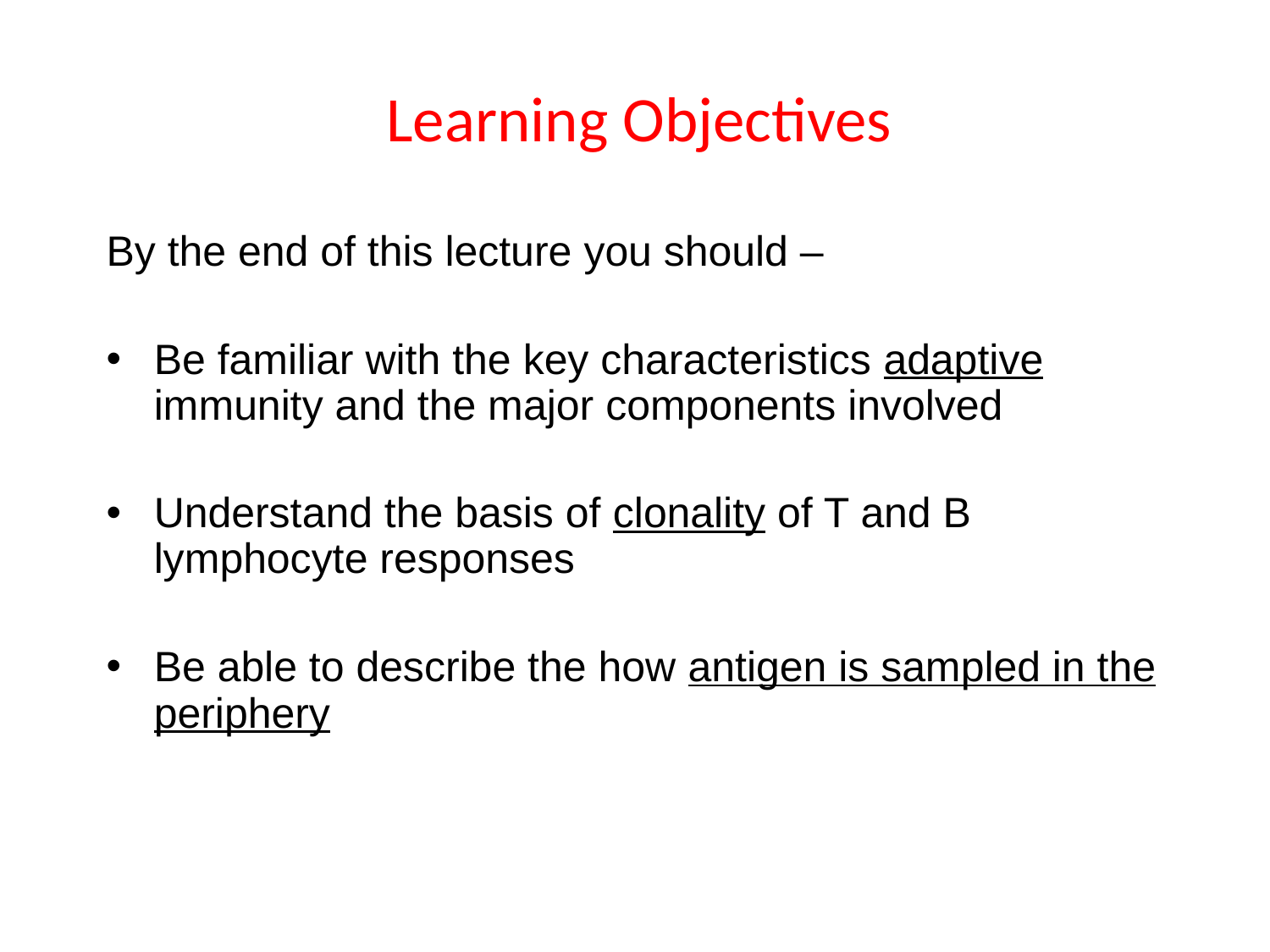

# Learning Objectives
By the end of this lecture you should –

Be familiar with the key characteristics adaptive immunity and the major components involved

Understand the basis of clonality of T and B lymphocyte responses

Be able to describe the how antigen is sampled in the periphery